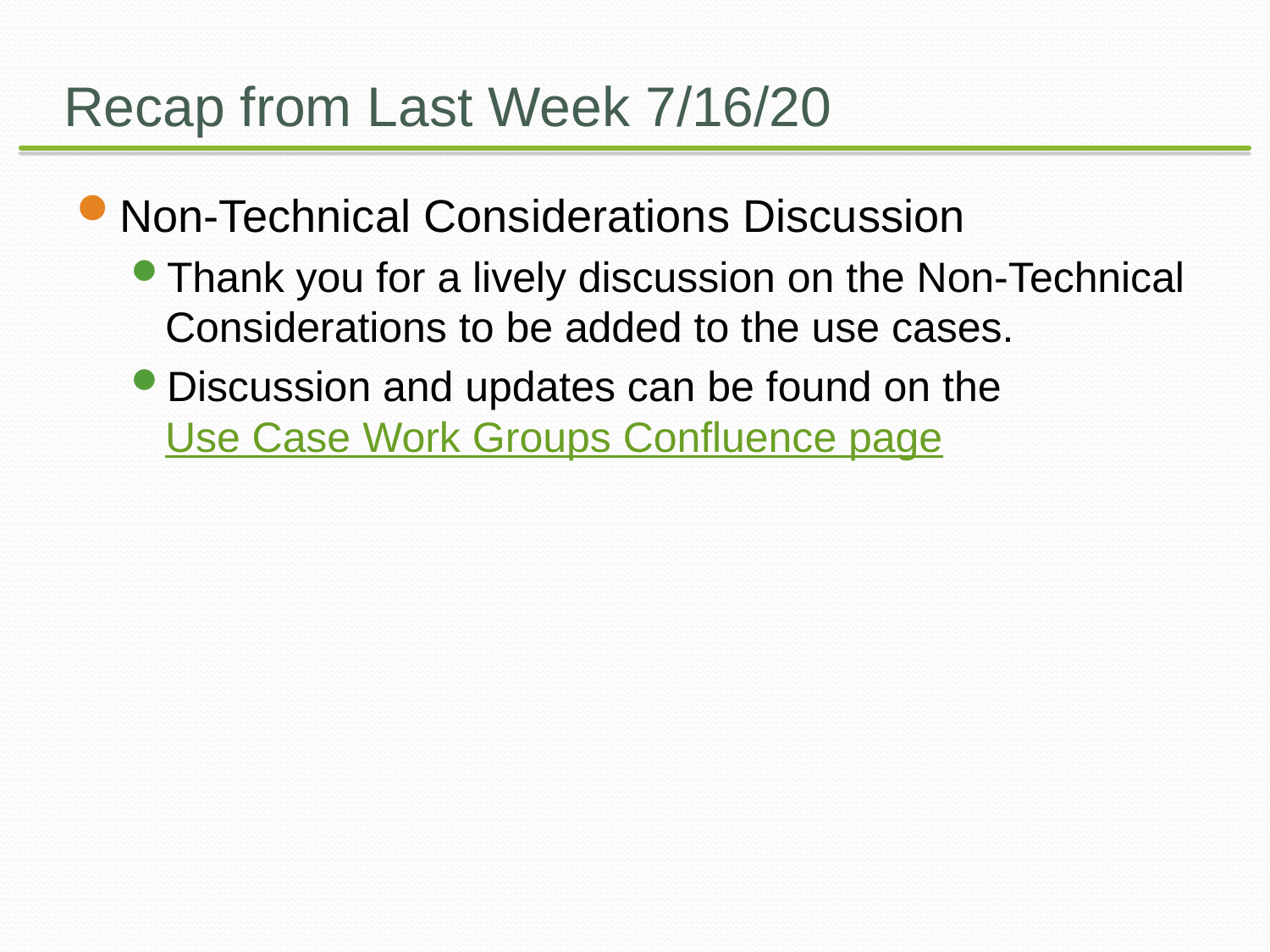

# Recap from Last Week 7/16/20
Non-Technical Considerations Discussion
Thank you for a lively discussion on the Non-Technical Considerations to be added to the use cases.
Discussion and updates can be found on the Use Case Work Groups Confluence page